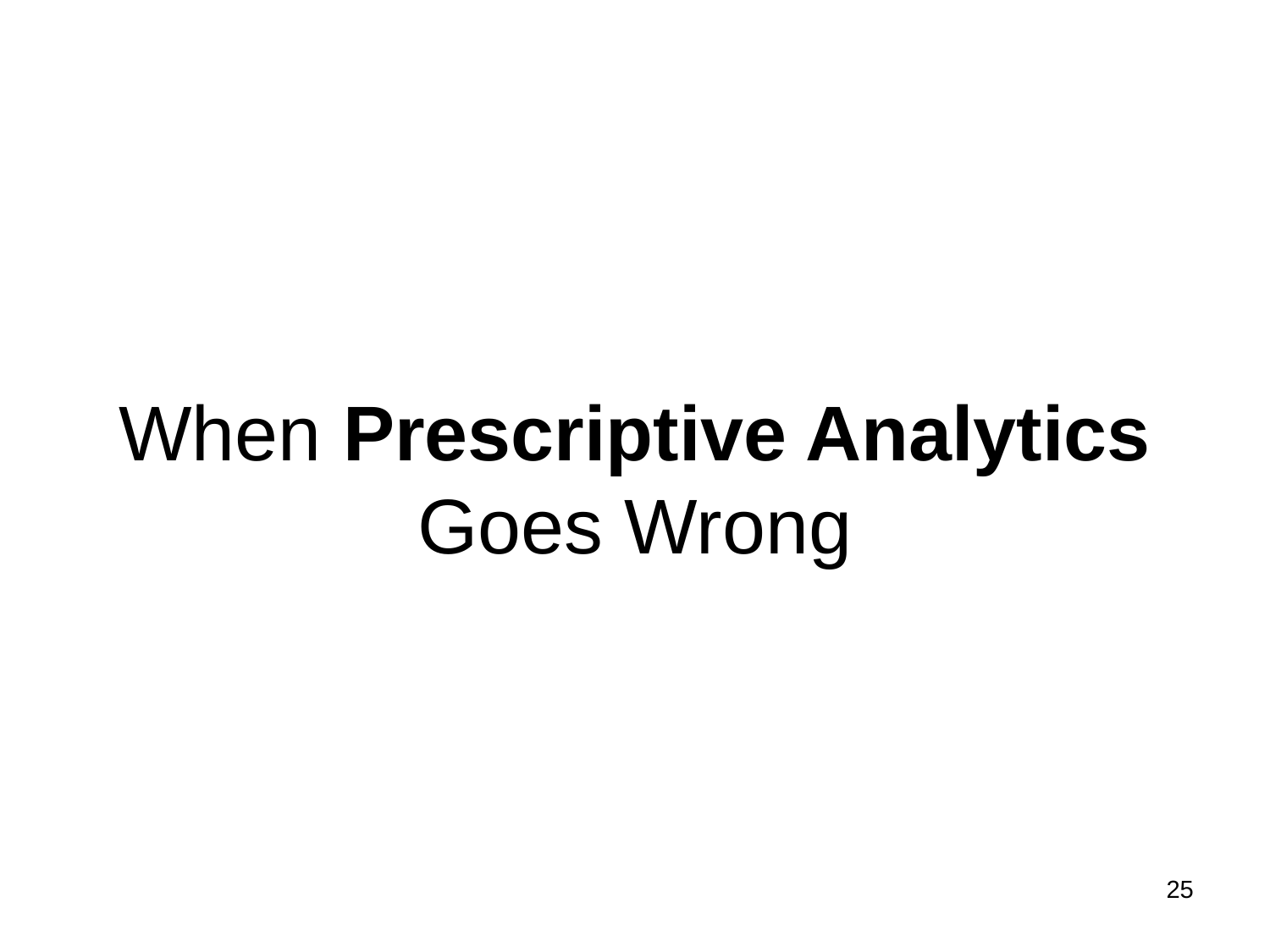

# When Prescriptive Analytics Goes Wrong
25